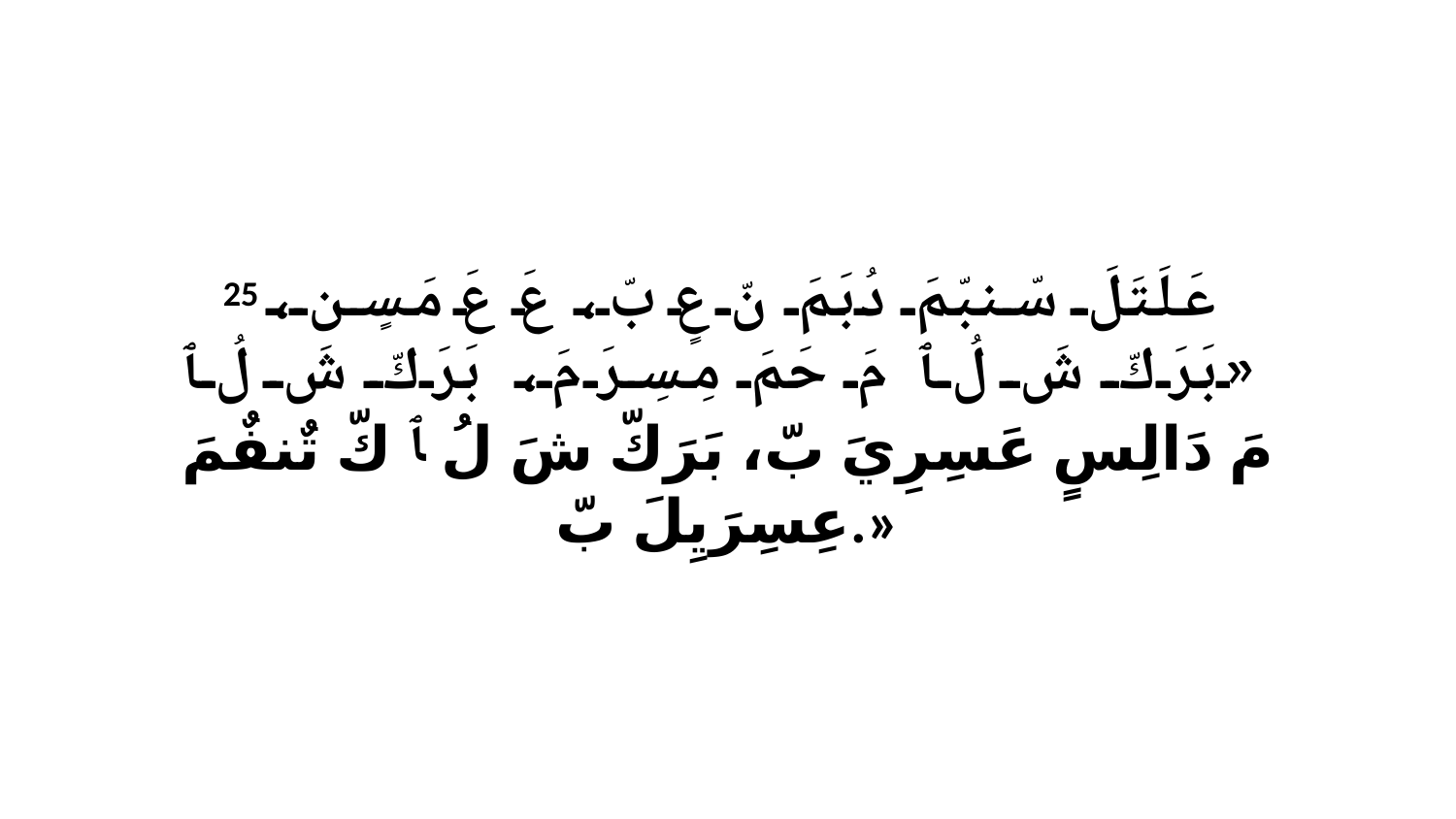

25 عَلَتَلَ سّنبّمَ دُبَمَ نّ عٍ بّ، عَ عَ مَسٍن، «بَرَكّ شَ لُ ﭑ مَ حَمَ مِسِرَ مَ، بَرَكّ شَ لُ ﭑ مَ دَالِسٍ عَسِرِيَ بّ، بَرَكّ شَ لُ ﭑ كّ تٌنفٌمَ عِسِرَيِلَ بّ.»